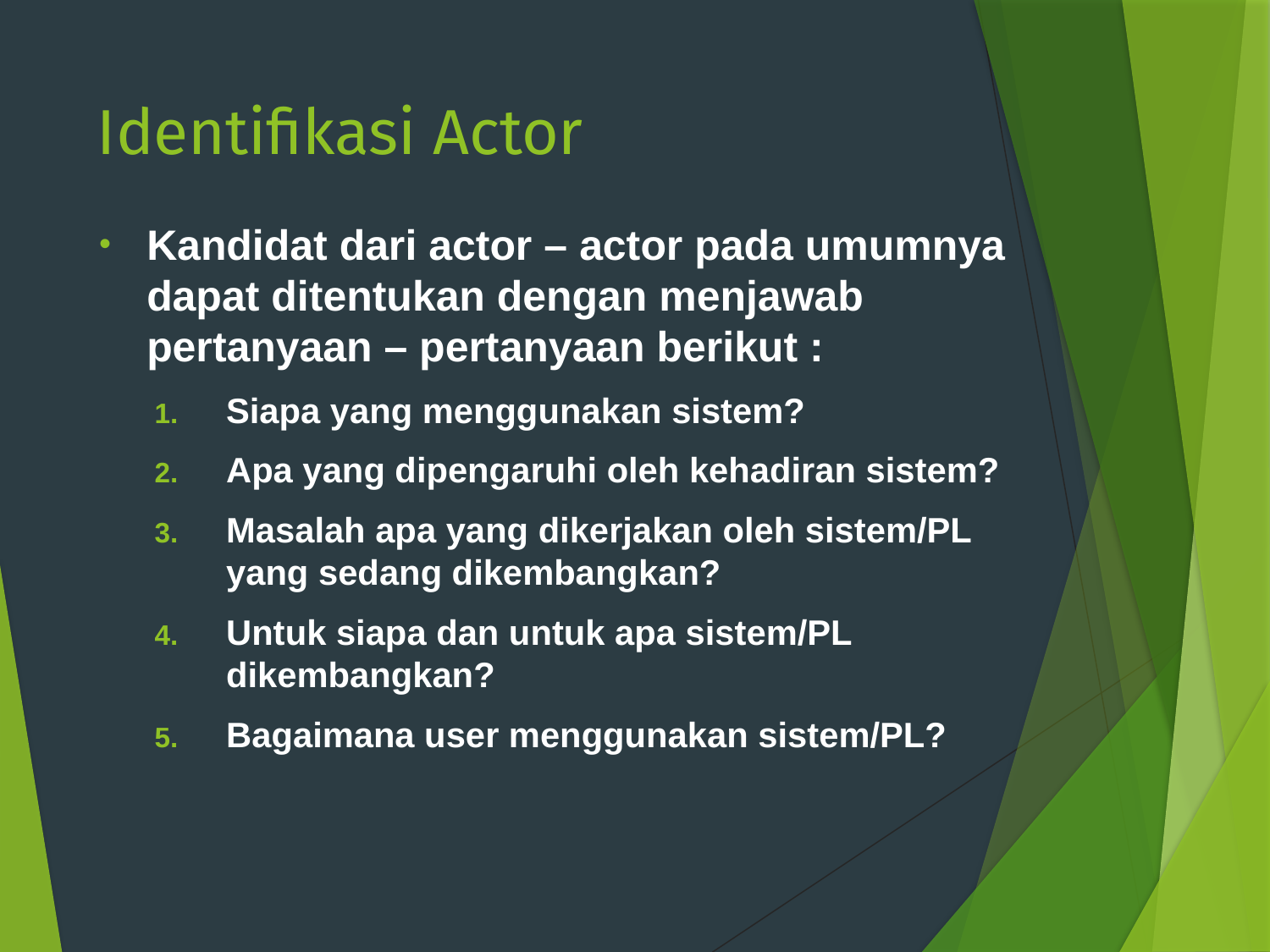

# Identifikasi Actor
Kandidat dari actor – actor pada umumnya dapat ditentukan dengan menjawab pertanyaan – pertanyaan berikut :
Siapa yang menggunakan sistem?
Apa yang dipengaruhi oleh kehadiran sistem?
Masalah apa yang dikerjakan oleh sistem/PL yang sedang dikembangkan?
Untuk siapa dan untuk apa sistem/PL dikembangkan?
Bagaimana user menggunakan sistem/PL?